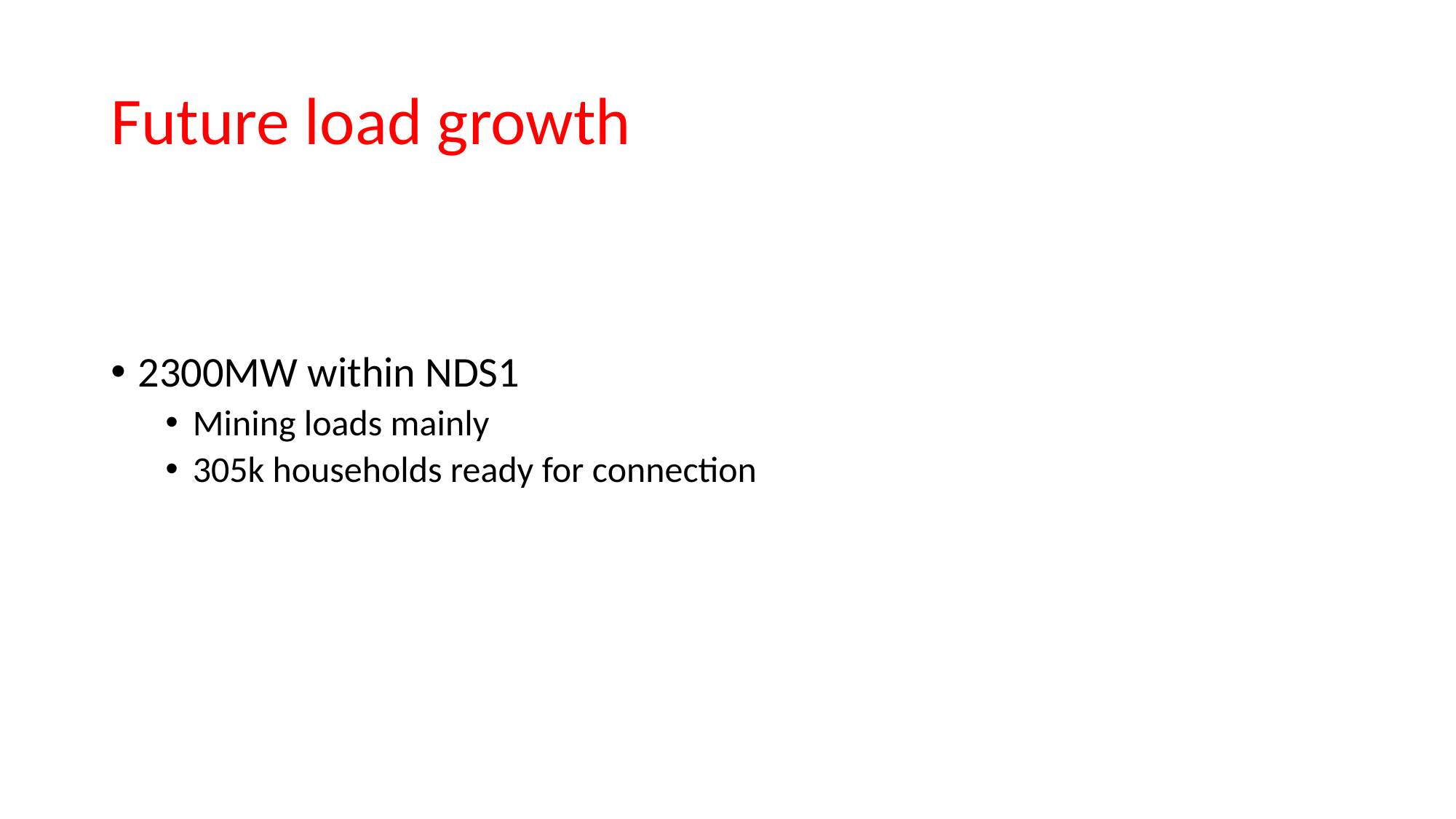

# Future load growth

2300MW within NDS1
Mining loads mainly
305k households ready for connection